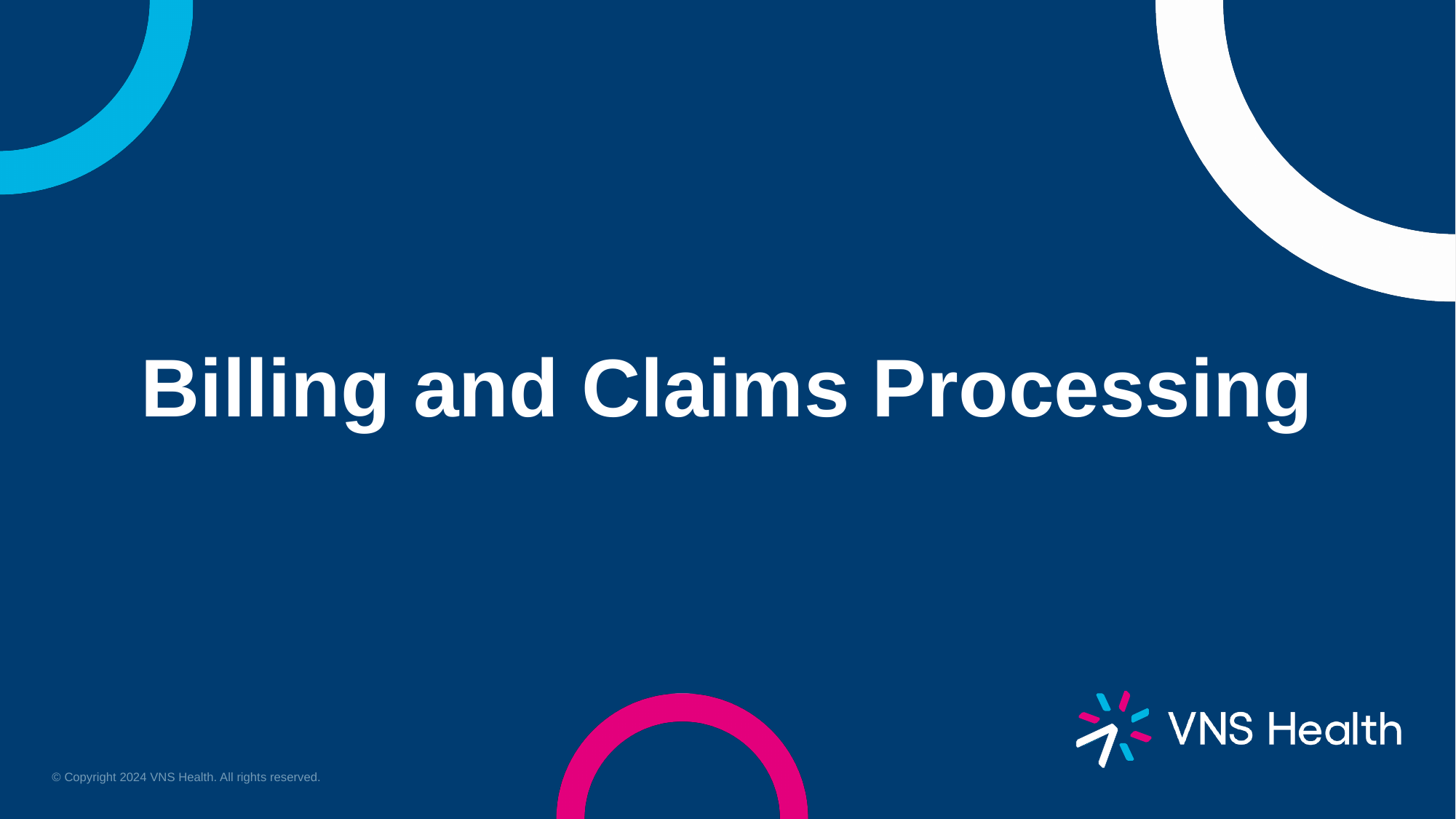

Billing and Claims Processing
© Copyright 2024 VNS Health. All rights reserved.